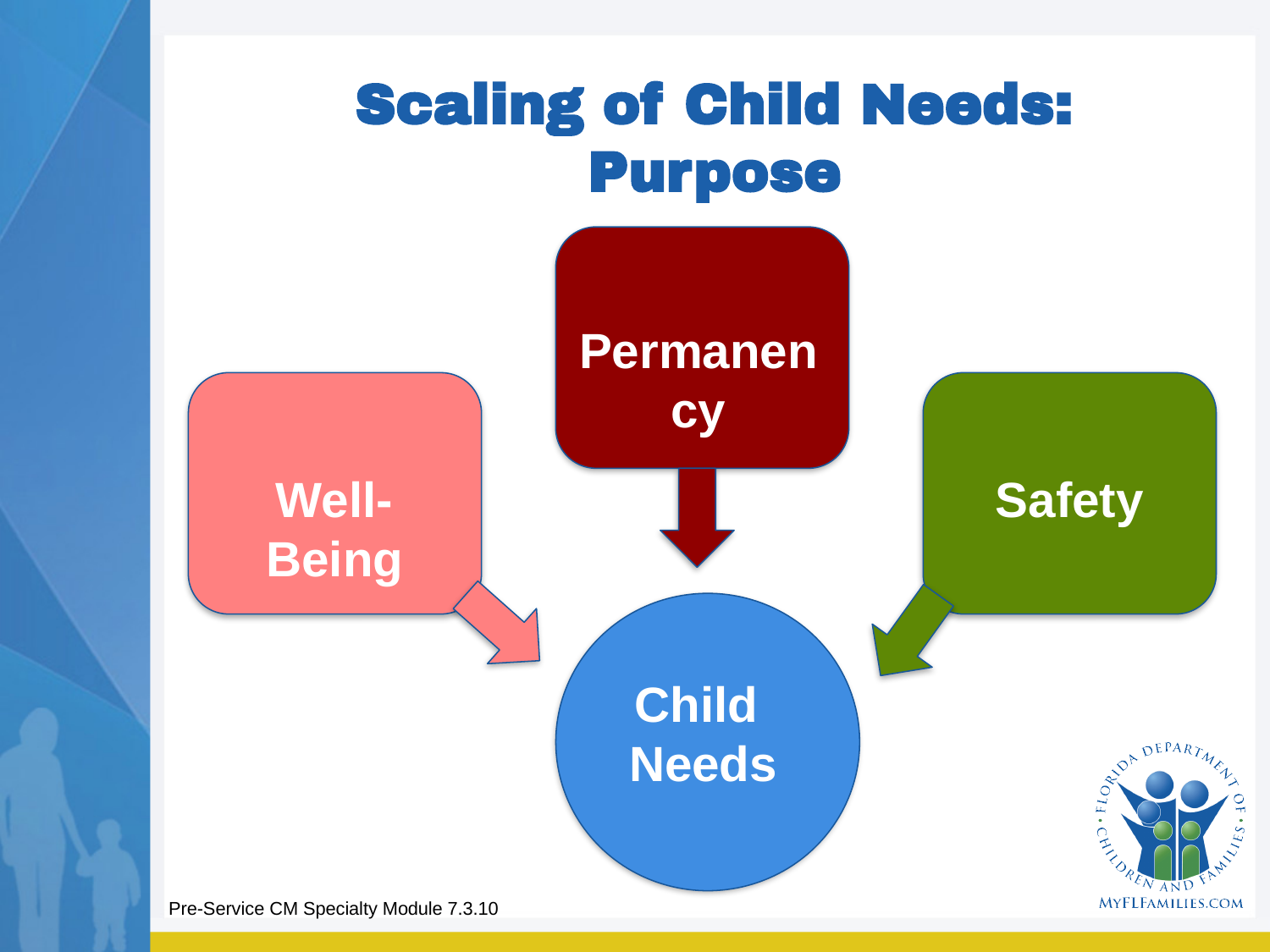

# Scaling of Child Needs: Purpose

Permanency

Well-Being
Safety

Child
Needs
Pre-Service CM Specialty Module 7.3.10